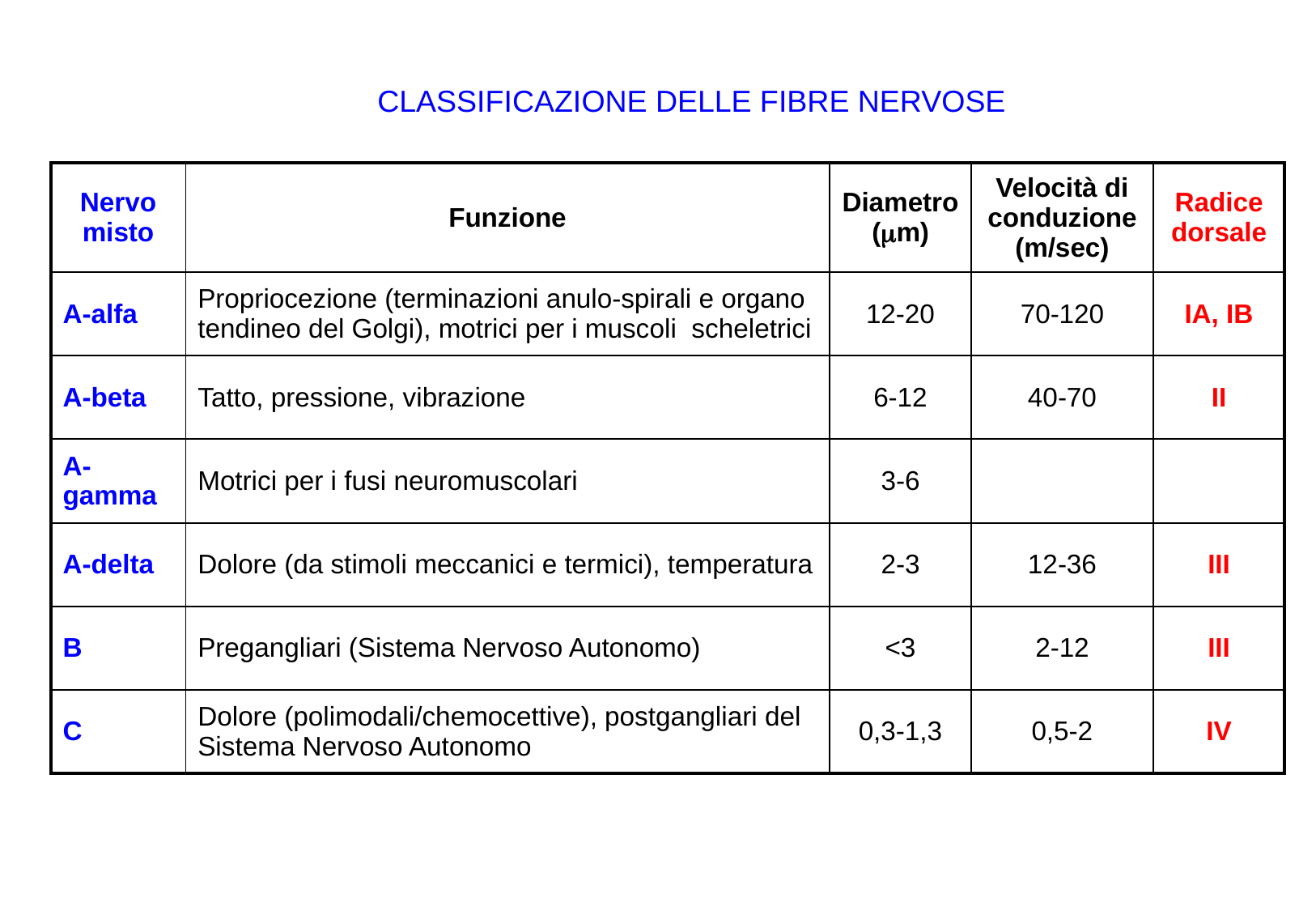

CLASSIFICAZIONE DELLE FIBRE NERVOSE
| Nervo misto | Funzione | Diametro (μm) | Velocità di conduzione (m/sec) | Radice dorsale |
| --- | --- | --- | --- | --- |
| A-alfa | Propriocezione (terminazioni anulo-spirali e organo tendineo del Golgi), motrici per i muscoli scheletrici | 12-20 | 70-120 | IA, IB |
| A-beta | Tatto, pressione, vibrazione | 6-12 | 40-70 | II |
| A-gamma | Motrici per i fusi neuromuscolari | 3-6 |  |  |
| A-delta | Dolore (da stimoli meccanici e termici), temperatura | 2-3 | 12-36 | III |
| B | Pregangliari (Sistema Nervoso Autonomo) | <3 | 2-12 | III |
| C | Dolore (polimodali/chemocettive), postgangliari del Sistema Nervoso Autonomo | 0,3-1,3 | 0,5-2 | IV |